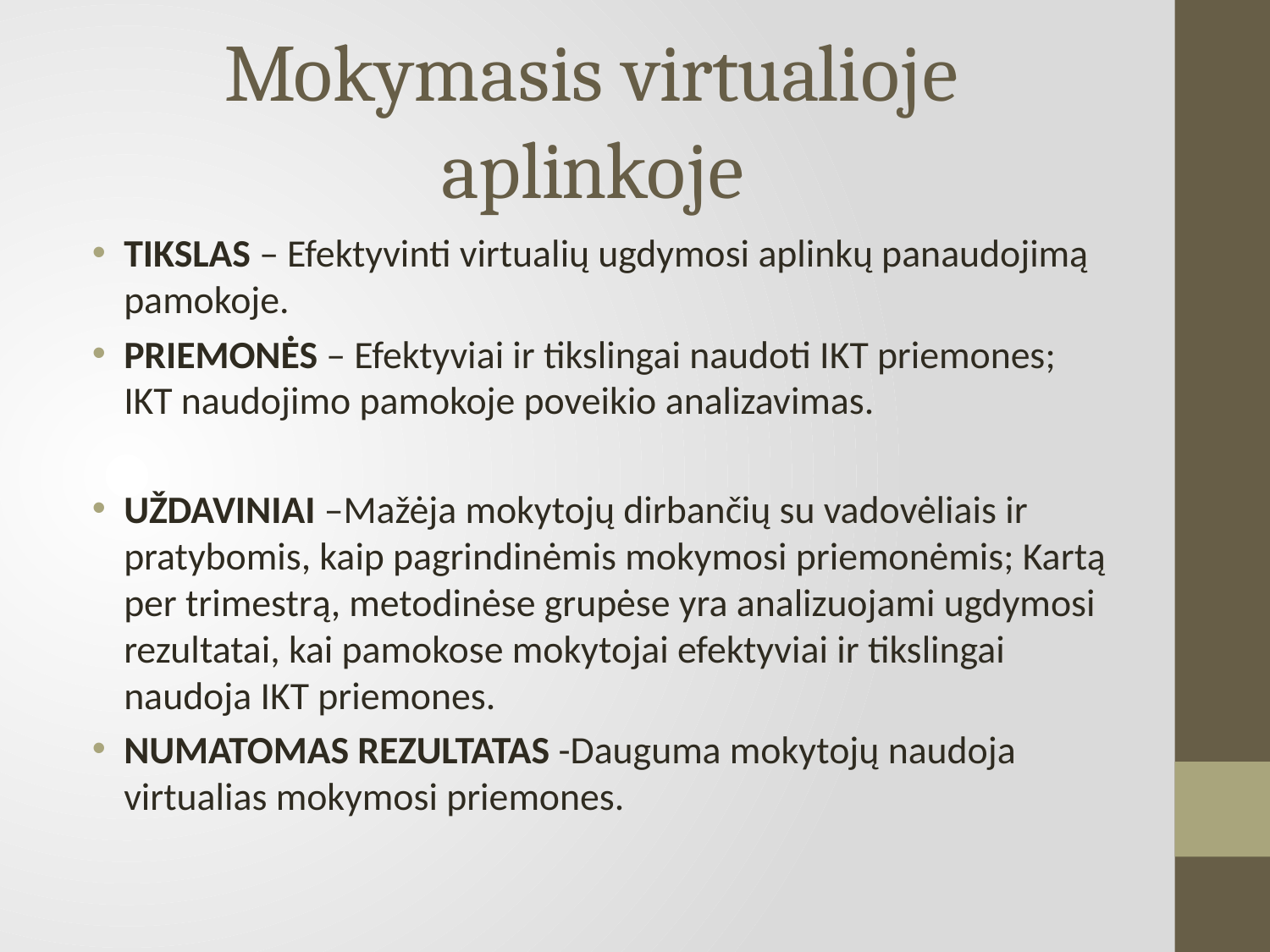

# Mokymasis virtualioje aplinkoje
TIKSLAS – Efektyvinti virtualių ugdymosi aplinkų panaudojimą pamokoje.
PRIEMONĖS – Efektyviai ir tikslingai naudoti IKT priemones; IKT naudojimo pamokoje poveikio analizavimas.

UŽDAVINIAI –Mažėja mokytojų dirbančių su vadovėliais ir pratybomis, kaip pagrindinėmis mokymosi priemonėmis; Kartą per trimestrą, metodinėse grupėse yra analizuojami ugdymosi rezultatai, kai pamokose mokytojai efektyviai ir tikslingai naudoja IKT priemones.
NUMATOMAS REZULTATAS -Dauguma mokytojų naudoja virtualias mokymosi priemones.